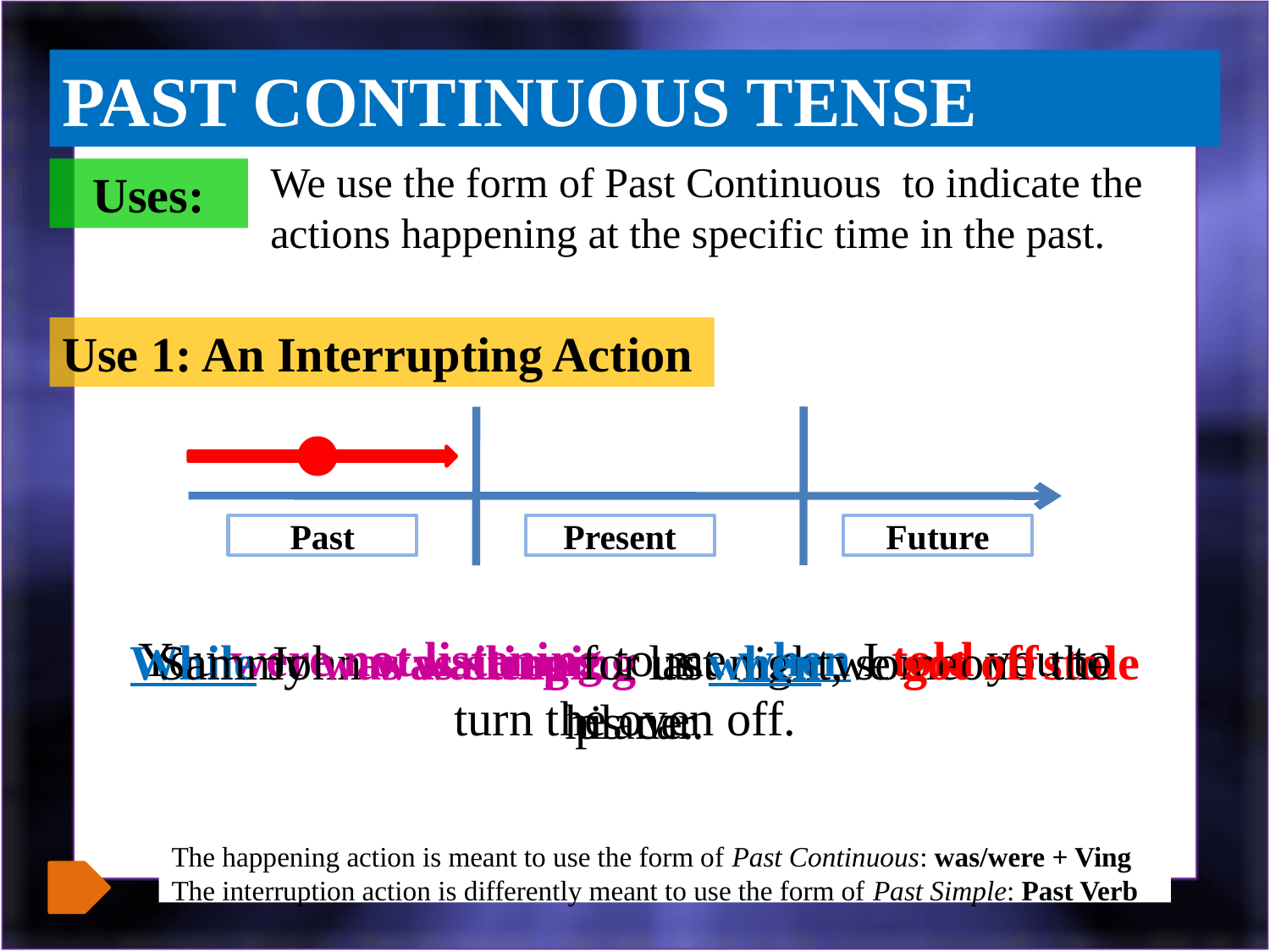

PAST CONTINUOUS TENSE
We use the form of Past Continuous  to indicate the actions happening at the specific time in the past.

Uses:
Use 1: An Interrupting Action
Past
Present
Future

You were not listening to me when I told you to turn the oven off.

While John was sleeping last night, someone stole his car.

Sammy was waiting for us when we got off the plane.

The happening action is meant to use the form of Past Continuous: was/were + Ving
The interruption action is differently meant to use the form of Past Simple: Past Verb